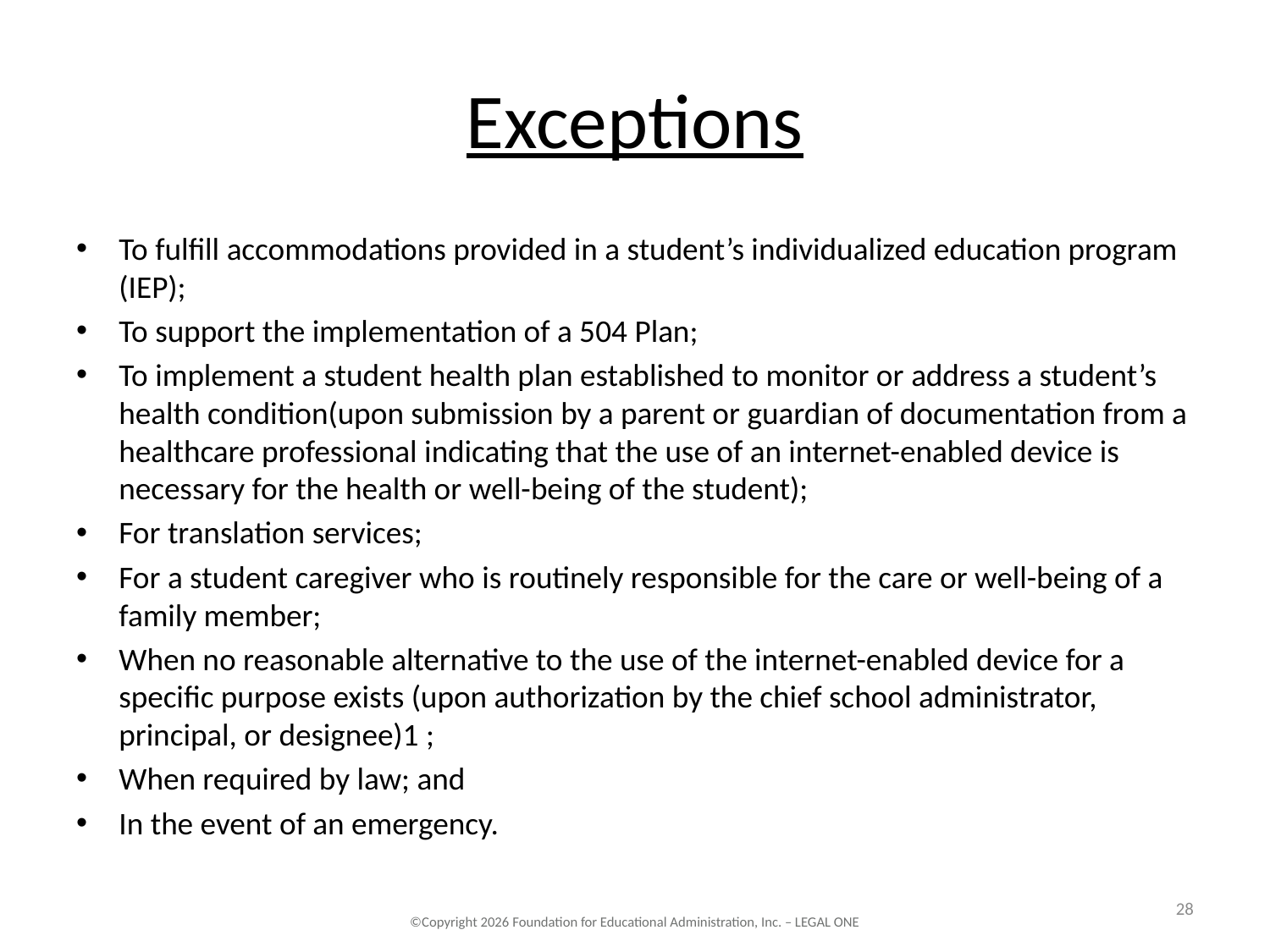

# Exceptions
To fulfill accommodations provided in a student’s individualized education program (IEP);
To support the implementation of a 504 Plan;
To implement a student health plan established to monitor or address a student’s health condition(upon submission by a parent or guardian of documentation from a healthcare professional indicating that the use of an internet-enabled device is necessary for the health or well-being of the student);
For translation services;
For a student caregiver who is routinely responsible for the care or well-being of a family member;
When no reasonable alternative to the use of the internet-enabled device for a specific purpose exists (upon authorization by the chief school administrator, principal, or designee)1 ;
When required by law; and
In the event of an emergency.
28